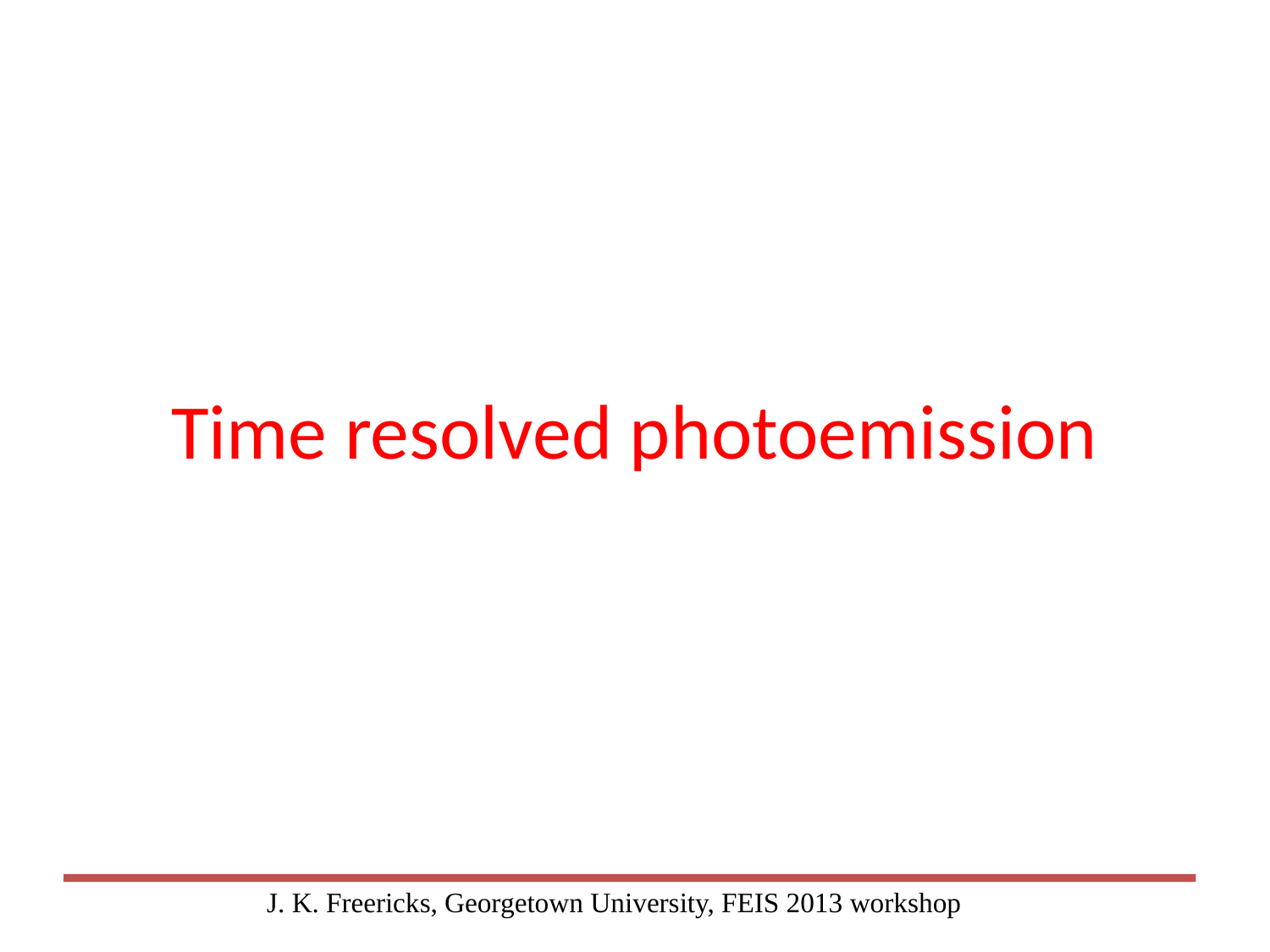

# Time resolved photoemission

J. K. Freericks, Georgetown University, FEIS 2013 workshop